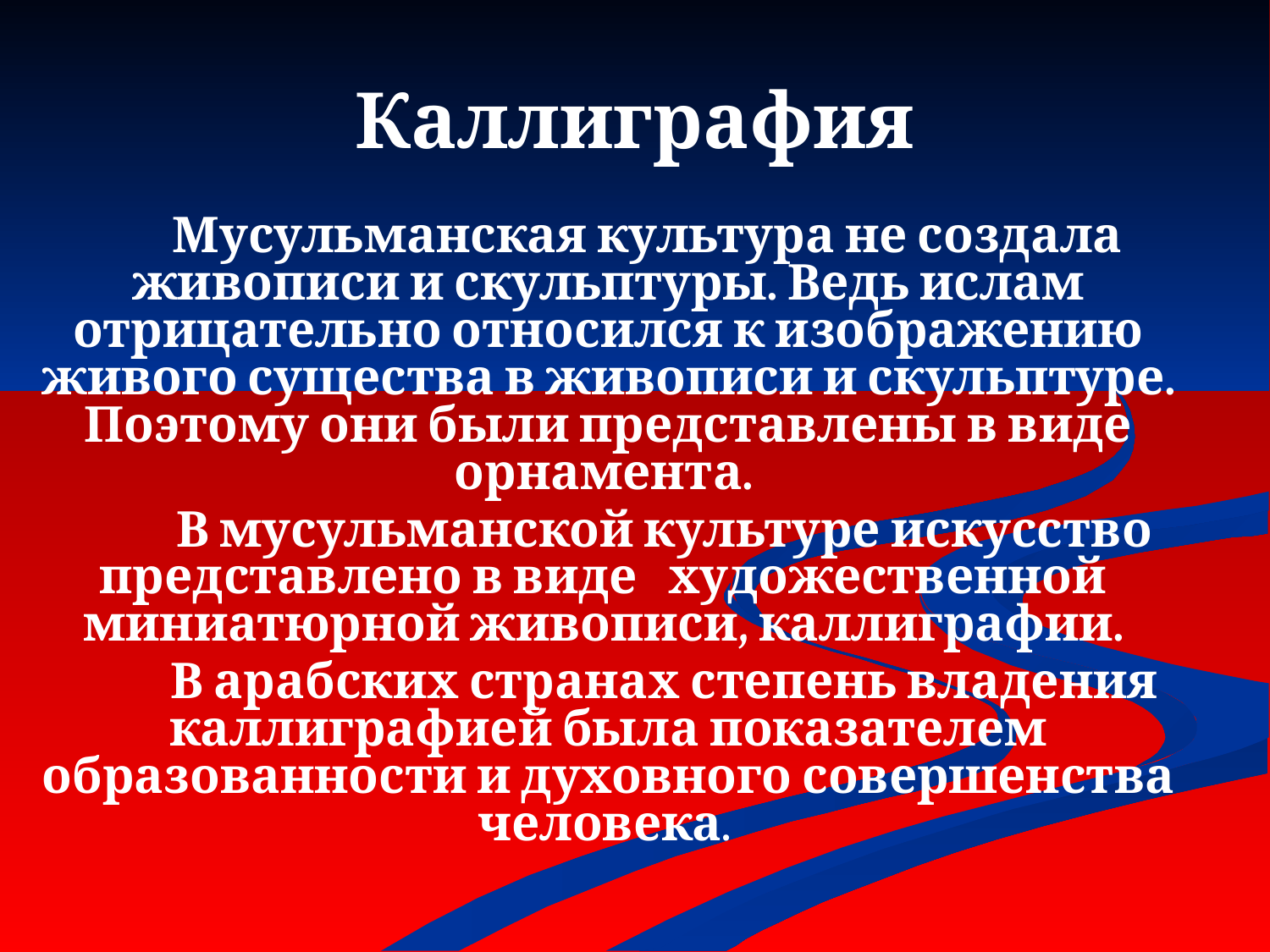

# Каллиграфия
          Мусульманская культура не создала живописи и скульптуры. Ведь ислам отрицательно относился к изображению живого существа в живописи и скульптуре. Поэтому они были представлены в виде орнамента.
           В мусульманской культуре искусство представлено в виде   художественной  миниатюрной живописи, каллиграфии.
           В арабских странах степень владения каллиграфией была показателем образованности и духовного совершенства человека.